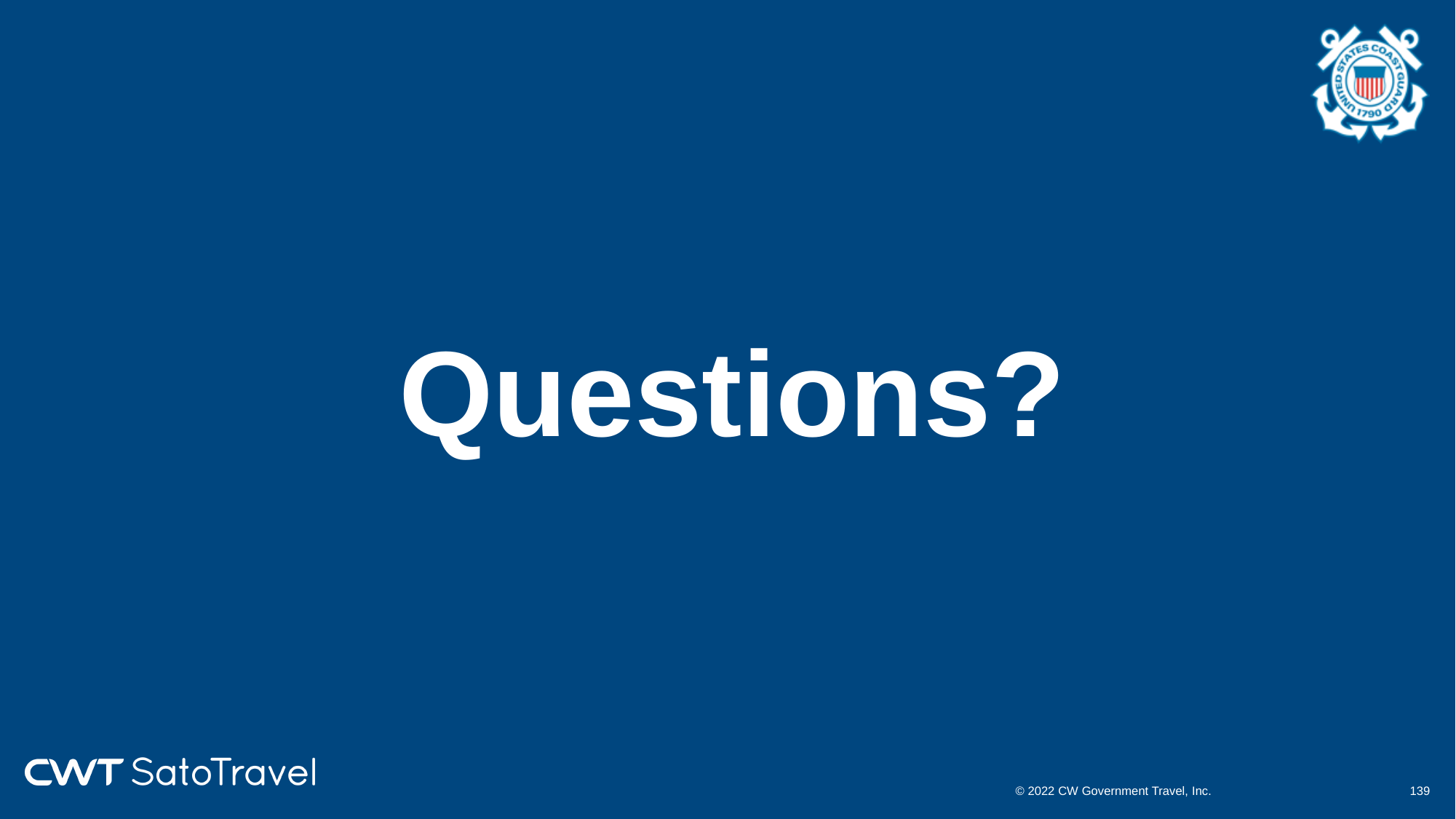

© 2022 CW Government Travel, Inc.
# Questions?
139